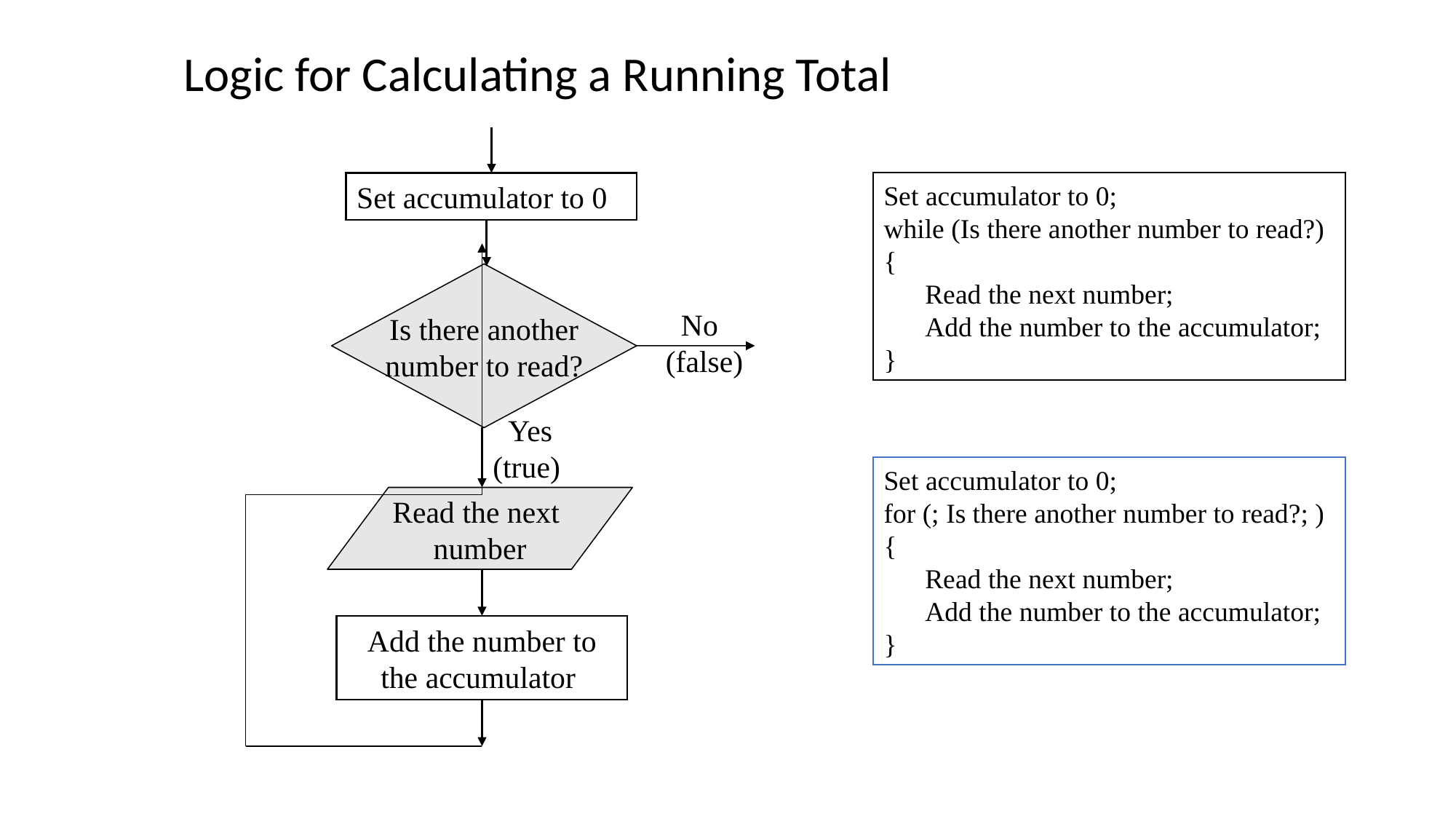

Logic for Calculating a Running Total
Set accumulator to 0
Set accumulator to 0;
while (Is there another number to read?)
{
      Read the next number;
      Add the number to the accumulator;
}
Is there another
number to read?
  No (false)
  Yes (true)
Set accumulator to 0;
for (; Is there another number to read?; )
{
      Read the next number;
      Add the number to the accumulator;
}
Read the next
number
Add the number to the accumulator